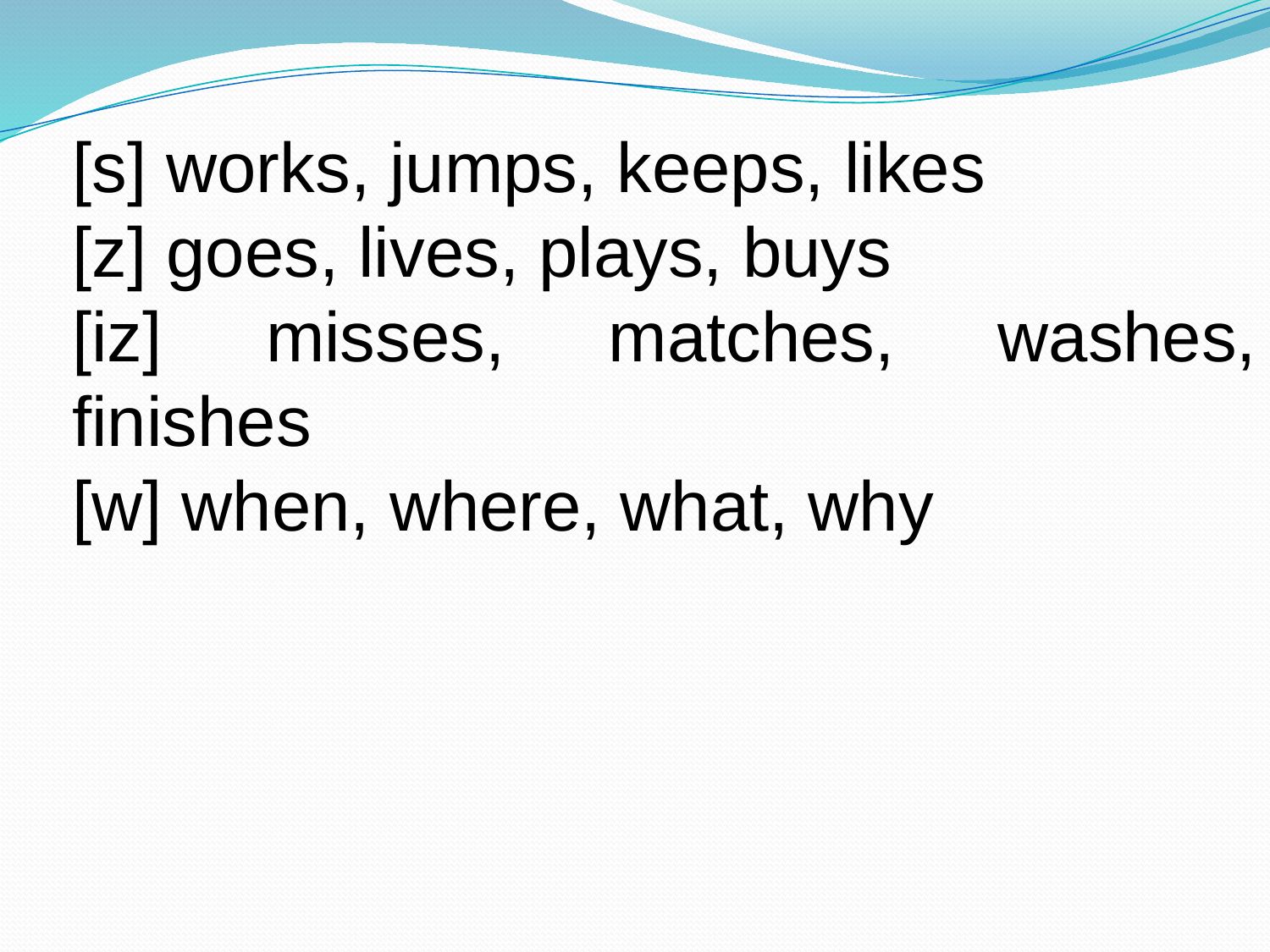

[s] works, jumps, keeps, likes
[z] goes, lives, plays, buys
[iz] misses, matches, washes, finishes
[w] when, where, what, why